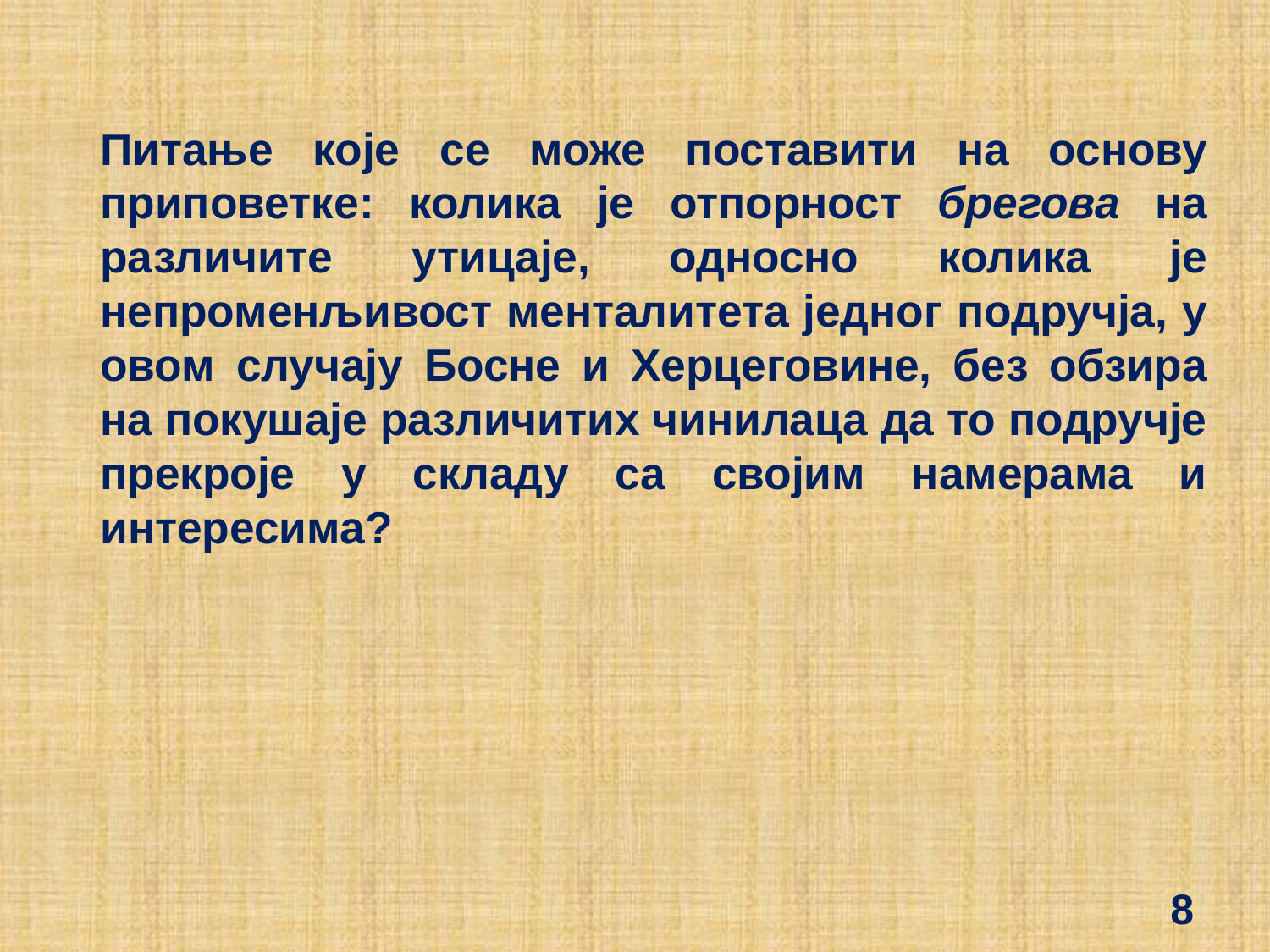

Питање које се може поставити на основу приповетке: колика је отпорност брегова на различите утицаје, односно колика је непроменљивост менталитета једног подручја, у овом случају Босне и Херцеговине, без обзира на покушаје различитих чинилаца да то подручје прекроје у складу са својим намерама и интересима?

8